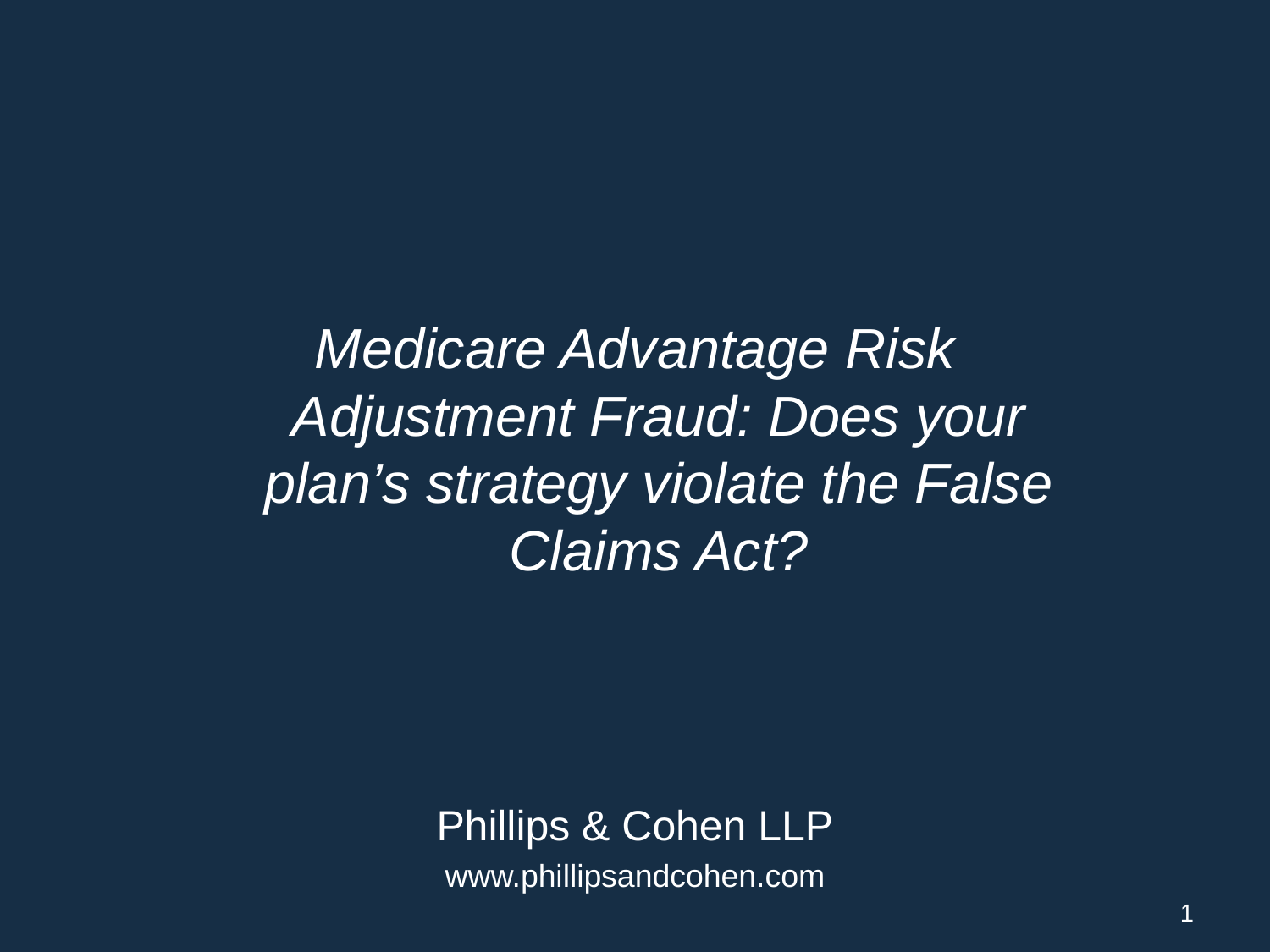

Medicare Advantage Risk Adjustment Fraud: Does your plan’s strategy violate the False Claims Act?

Phillips & Cohen LLP
www.phillipsandcohen.com
1